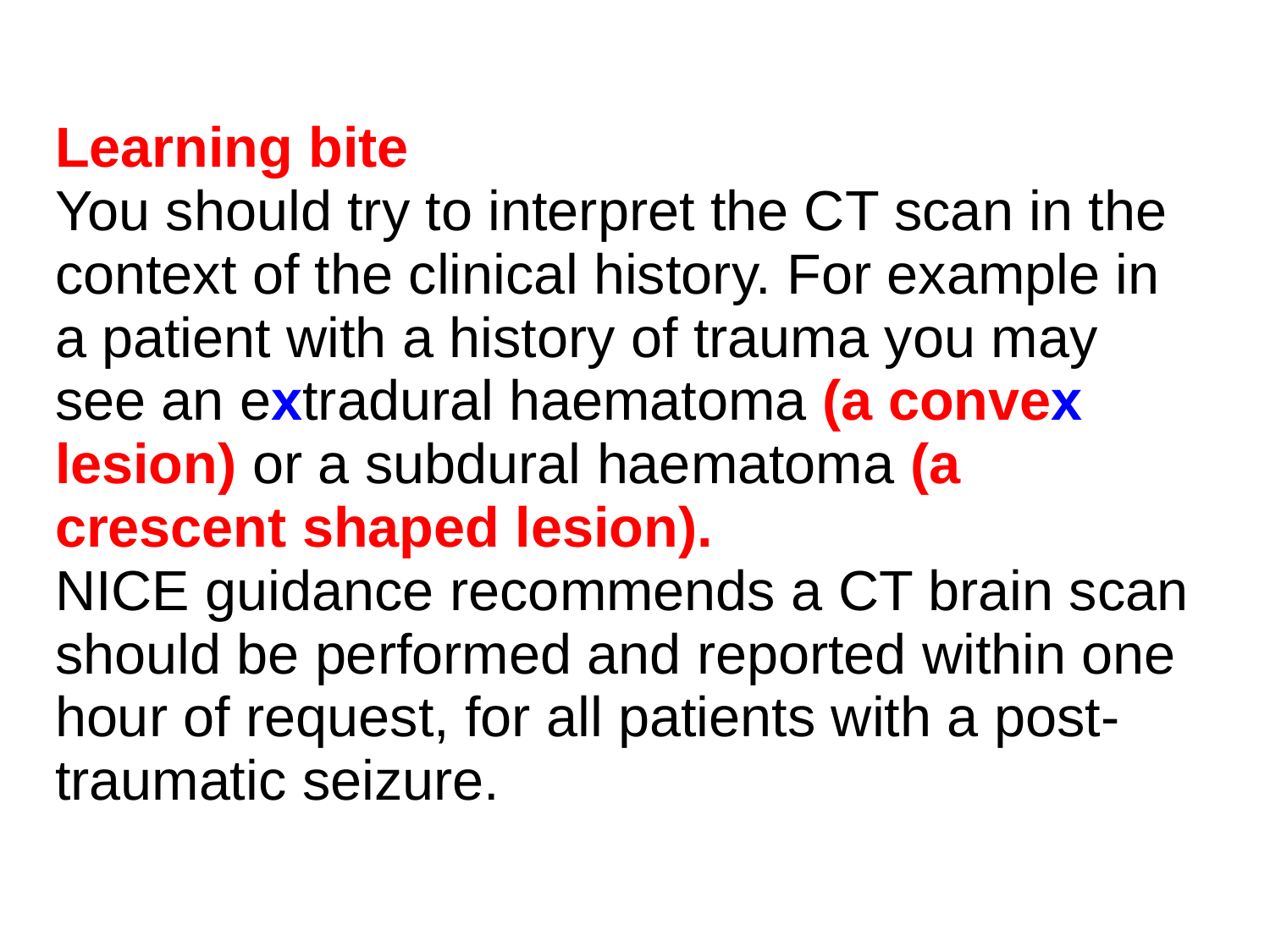

| Learning bite |
| --- |
| You should try to interpret the CT scan in the context of the clinical history. For example in a patient with a history of trauma you may see an extradural haematoma (a convex lesion) or a subdural haematoma (a crescent shaped lesion). NICE guidance recommends a CT brain scan should be performed and reported within one hour of request, for all patients with a post-traumatic seizure. |